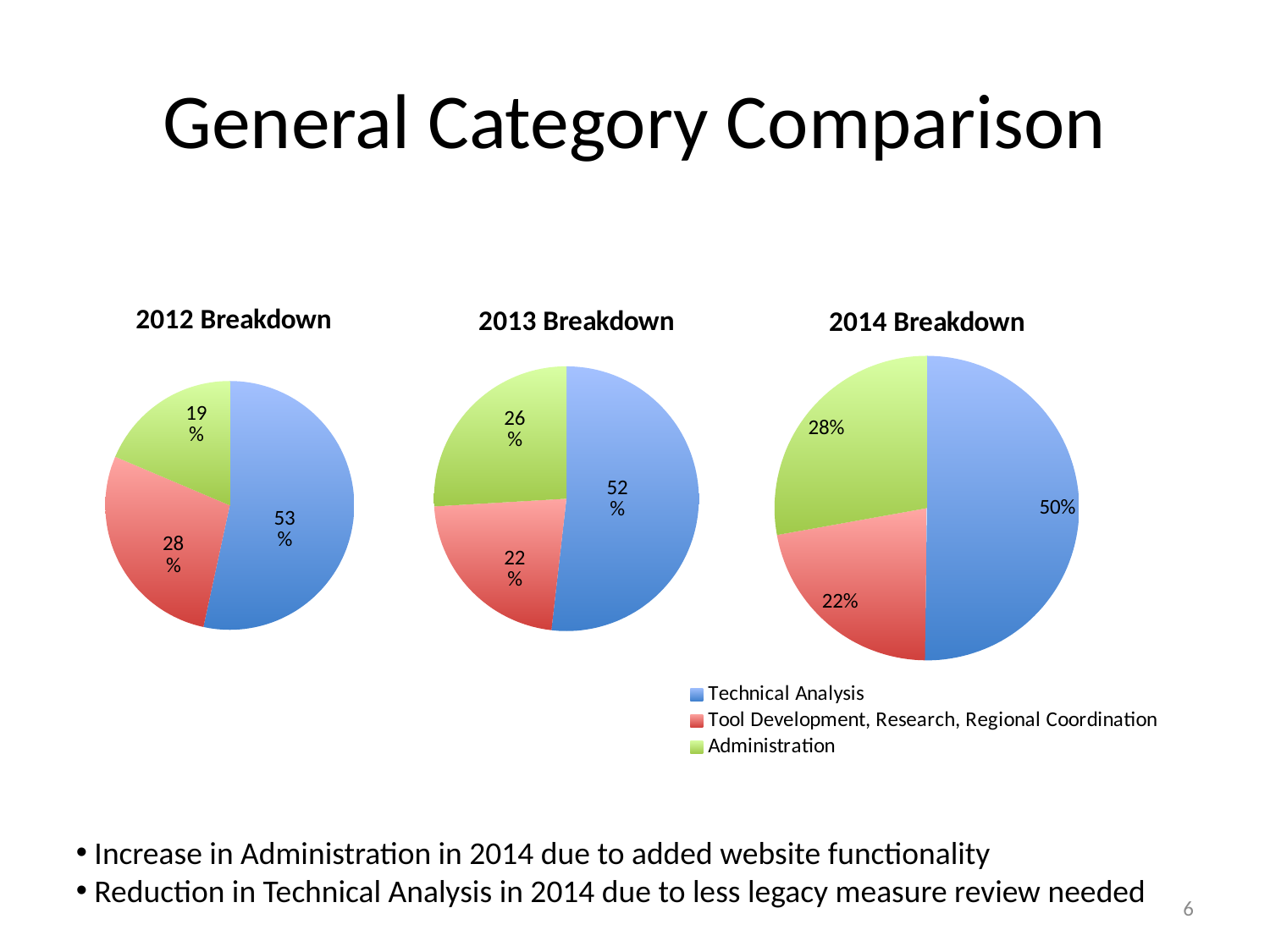

# General Category Comparison

### Chart: 2012 Breakdown

| Category |  |
|---|---|
| Technical Analysis | 0.534 |
| Tool Development, Research, Regional Coordination  | 0.2800000000000001 |
| Administration | 0.18600000000000028 |

### Chart:

| Category |  |
|---|---|
| Technical Analysis | 0.5020366598777998 |
| Tool Development, Research, Regional Coordination  | 0.21961982348947745 |
| Administration | 0.27834351663272233 |

### Chart:

| Category |  |
|---|---|
| Technical Analysis | 0.5180666666666666 |
| Tool Development, Research, Regional Coordination  | 0.22260000000000021 |
| Administration | 0.25933333333333325 |
 Increase in Administration in 2014 due to added website functionality
 Reduction in Technical Analysis in 2014 due to less legacy measure review needed
6